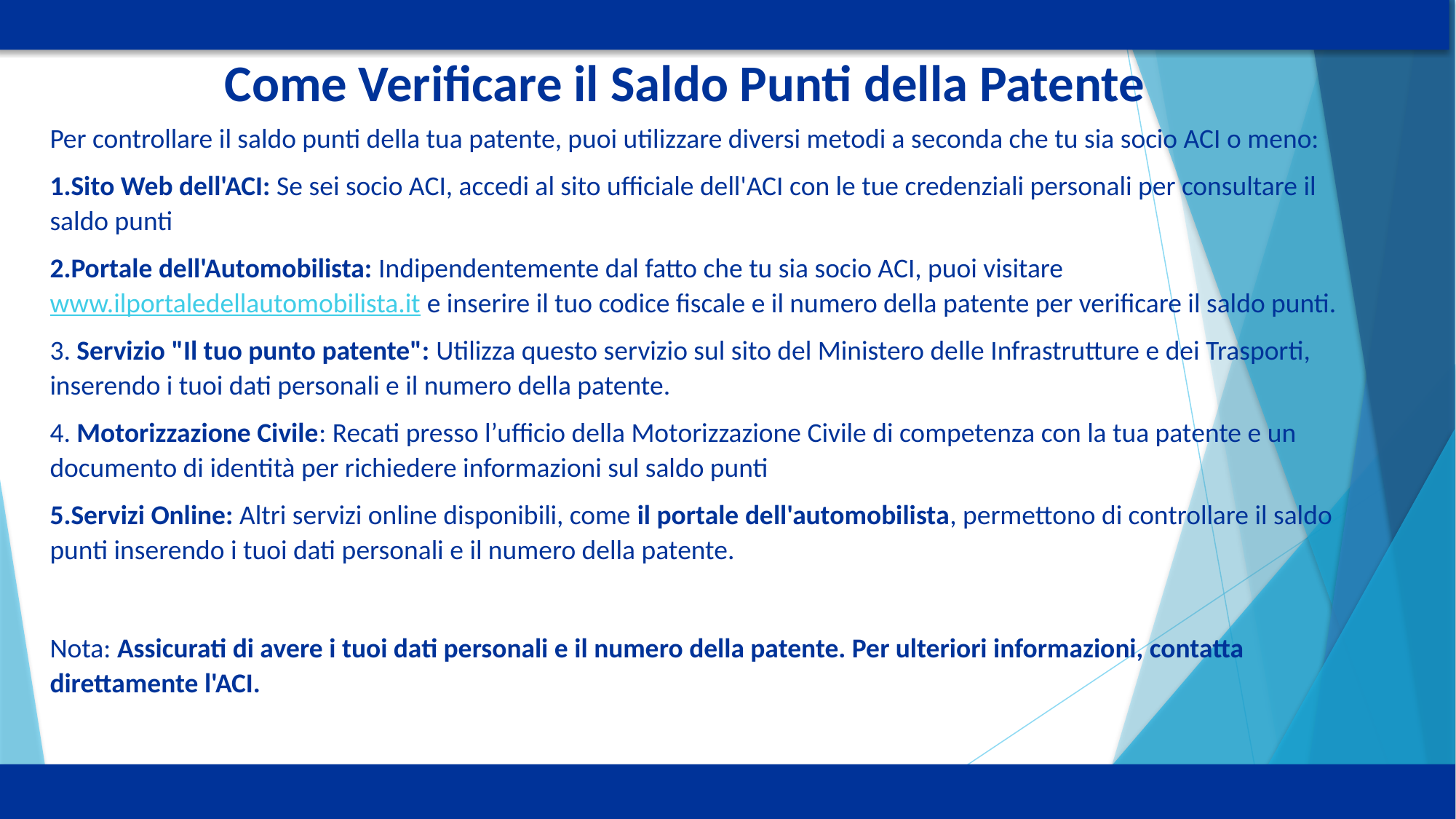

Come Verificare il Saldo Punti della Patente
Per controllare il saldo punti della tua patente, puoi utilizzare diversi metodi a seconda che tu sia socio ACI o meno:
Sito Web dell'ACI: Se sei socio ACI, accedi al sito ufficiale dell'ACI con le tue credenziali personali per consultare il saldo punti
Portale dell'Automobilista: Indipendentemente dal fatto che tu sia socio ACI, puoi visitare www.ilportaledellautomobilista.it e inserire il tuo codice fiscale e il numero della patente per verificare il saldo punti.
 Servizio "Il tuo punto patente": Utilizza questo servizio sul sito del Ministero delle Infrastrutture e dei Trasporti, inserendo i tuoi dati personali e il numero della patente.
 Motorizzazione Civile: Recati presso l’ufficio della Motorizzazione Civile di competenza con la tua patente e un documento di identità per richiedere informazioni sul saldo punti
Servizi Online: Altri servizi online disponibili, come il portale dell'automobilista, permettono di controllare il saldo punti inserendo i tuoi dati personali e il numero della patente.

Nota: Assicurati di avere i tuoi dati personali e il numero della patente. Per ulteriori informazioni, contatta direttamente l'ACI.